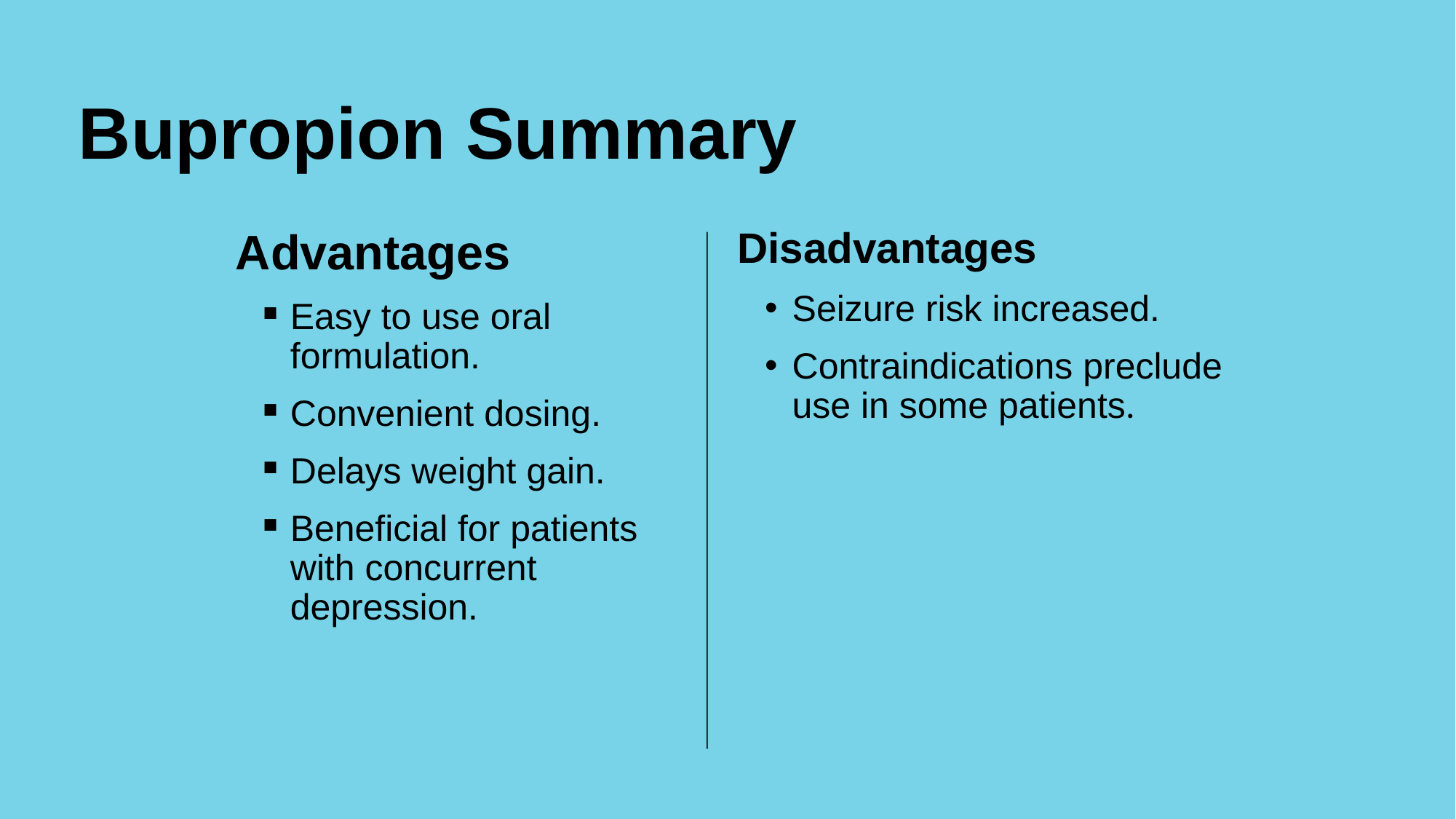

Bupropion Summary
Disadvantages
Seizure risk increased.
Contraindications preclude use in some patients.
Advantages
Easy to use oral formulation.
Convenient dosing.
Delays weight gain.
Beneficial for patients with concurrent depression.